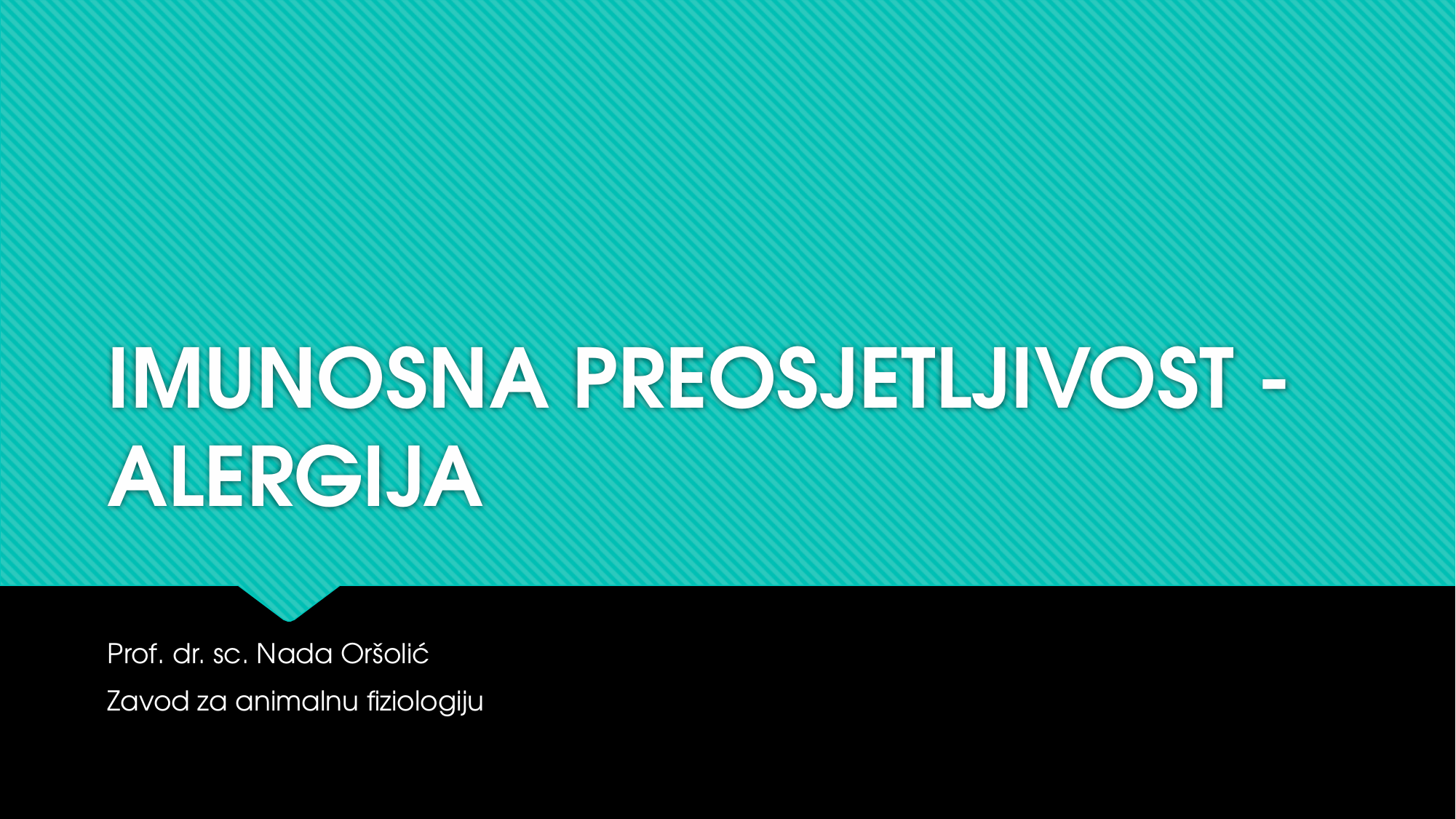

# IMUNOSNA PREOSJETLJIVOST - ALERGIJA
Prof. dr. sc. Nada Oršolić
Zavod za animalnu fiziologiju